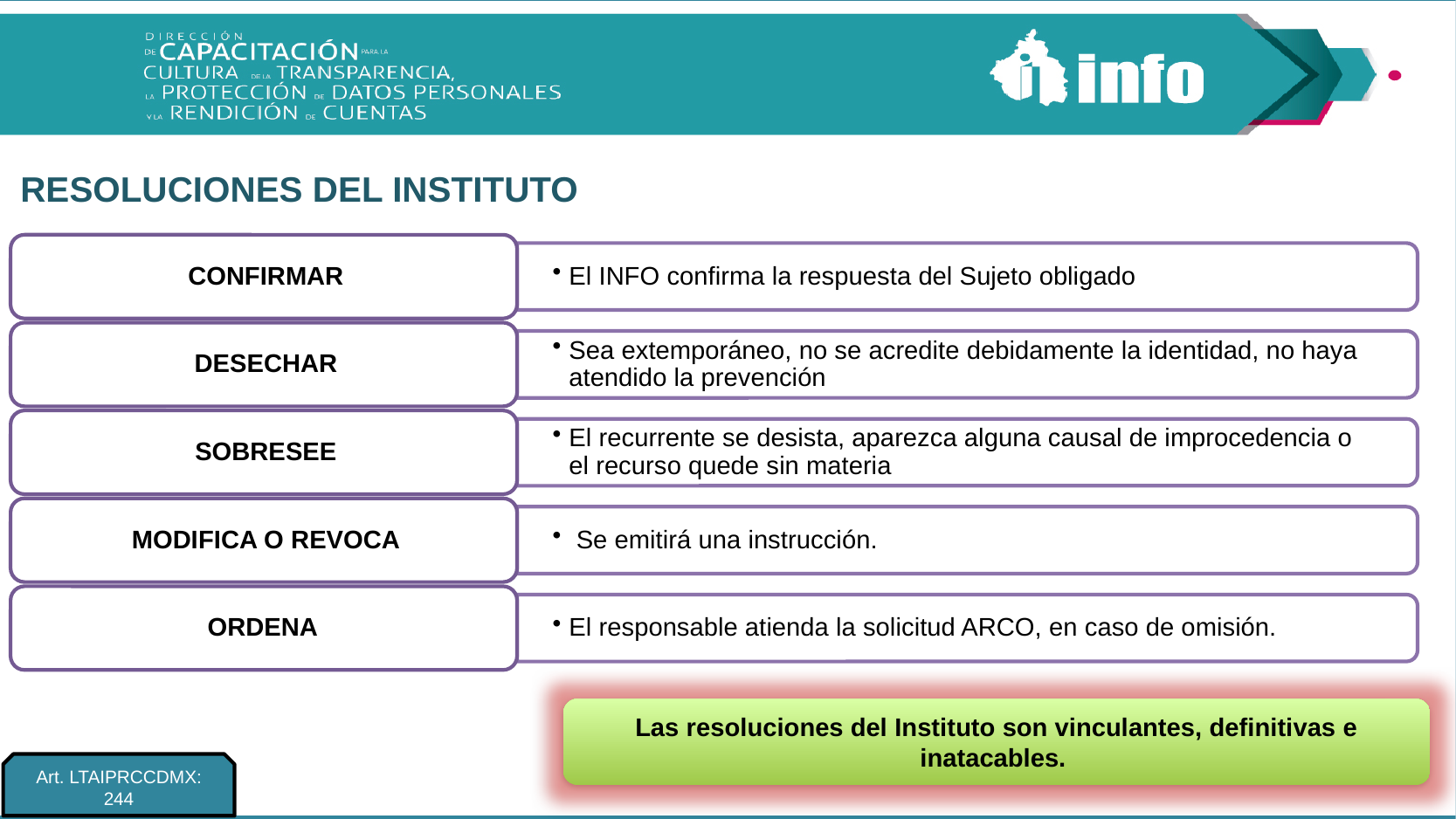

Resoluciones del Instituto
El INFO confirma la respuesta del Sujeto obligado
CONFIRMAR
Sea extemporáneo, no se acredite debidamente la identidad, no haya atendido la prevención
DESECHAR
El recurrente se desista, aparezca alguna causal de improcedencia o el recurso quede sin materia
SOBRESEE
 Se emitirá una instrucción.
MODIFICA O REVOCA
El responsable atienda la solicitud ARCO, en caso de omisión.
ORDENA
Las resoluciones del Instituto son vinculantes, definitivas e inatacables.
Art. LTAIPRCCDMX:
244